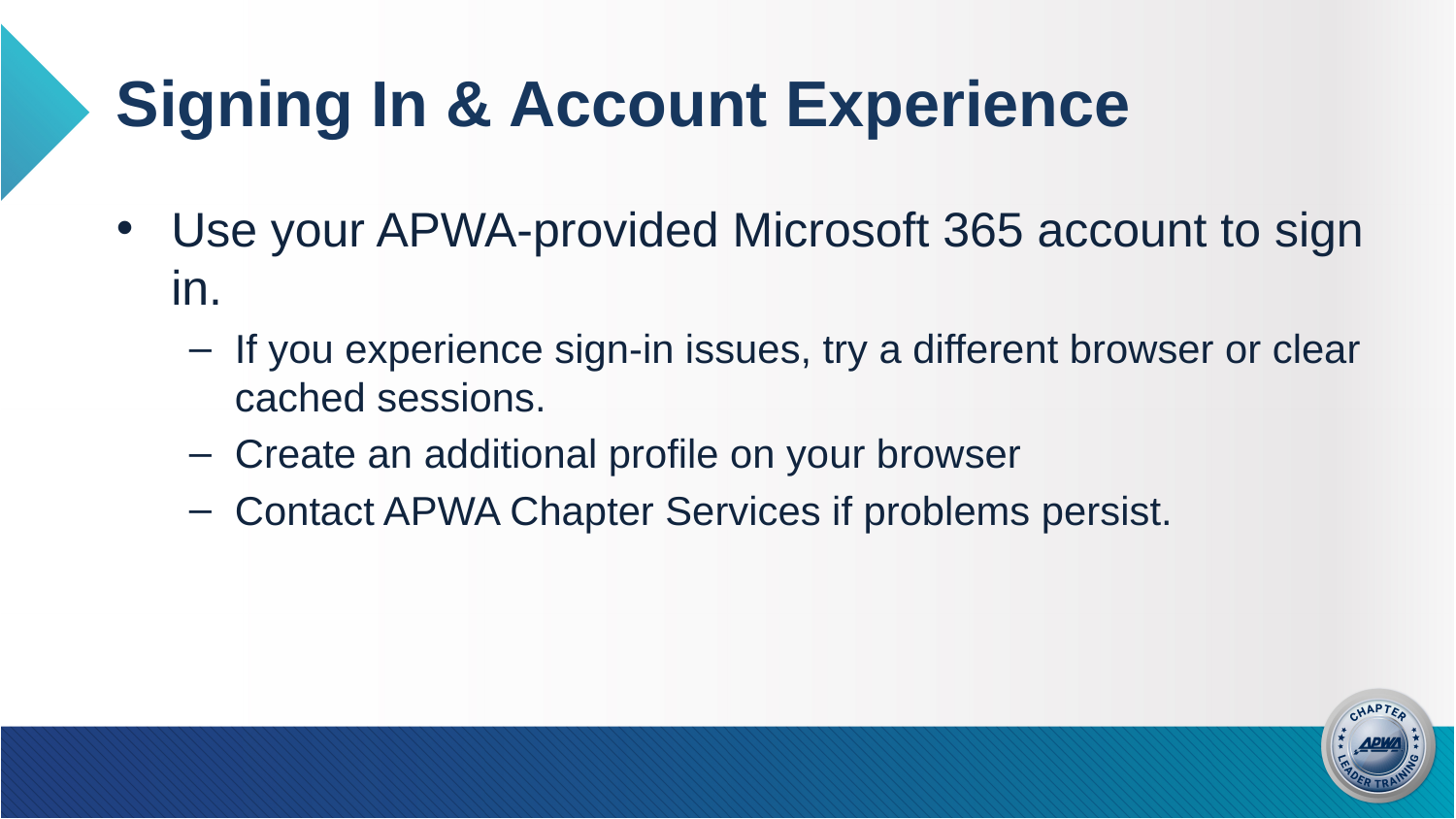

# Signing In & Account Experience
Use your APWA-provided Microsoft 365 account to sign in.
If you experience sign-in issues, try a different browser or clear cached sessions.
Create an additional profile on your browser
Contact APWA Chapter Services if problems persist.